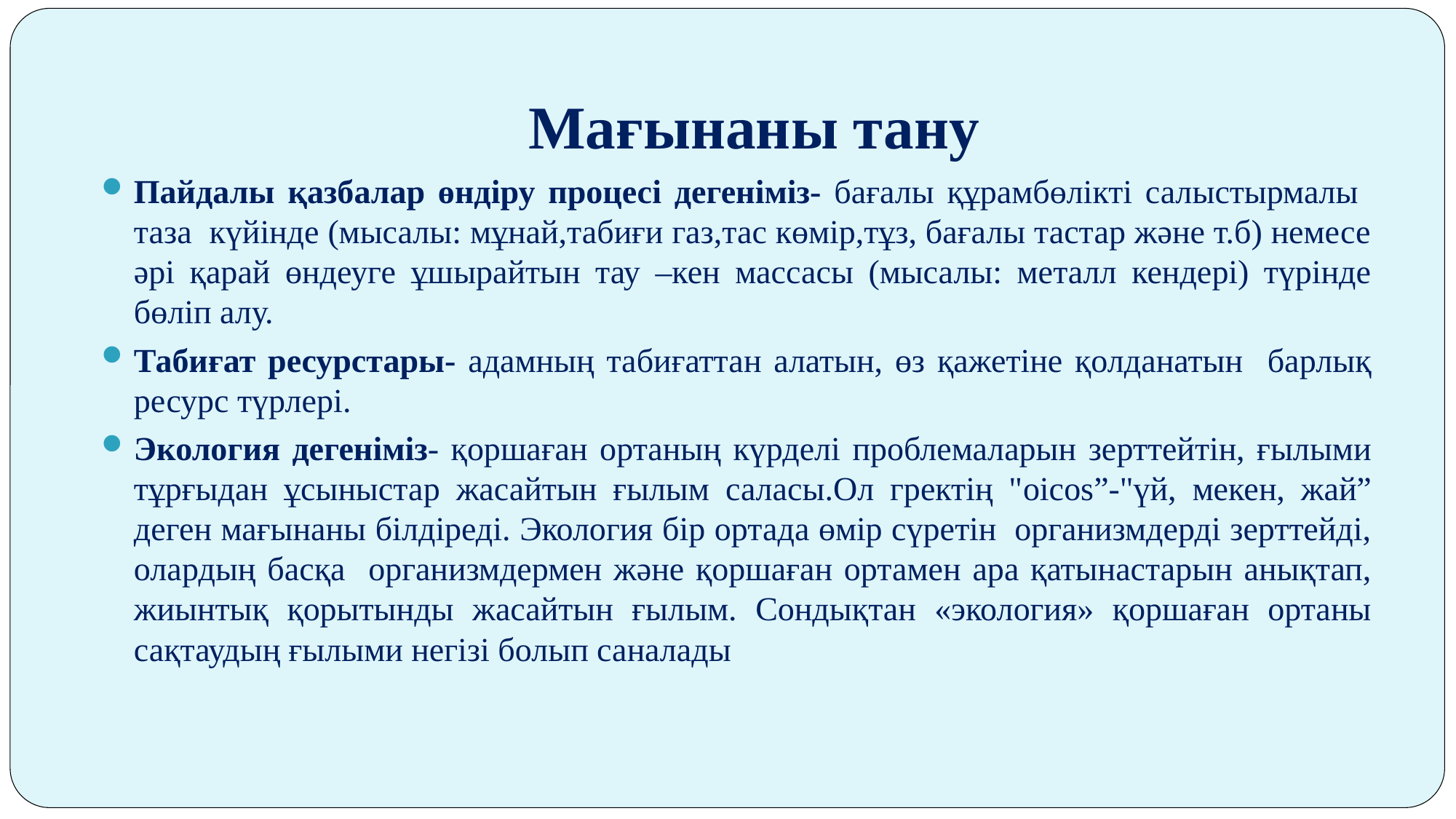

# Мағынаны тану
Пайдалы қазбалар өндіру процесі дегеніміз- бағалы құрамбөлікті салыстырмалы  таза  күйінде (мысалы: мұнай,табиғи газ,тас көмір,тұз, бағалы тастар және т.б) немесе әрі қарай өндеуге ұшырайтын тау –кен массасы (мысалы: металл кендері) түрінде бөліп алу.
Табиғат ресурстары- адамның табиғаттан алатын, өз қажетіне қолданатын  барлық ресурс түрлері.
Экология дегеніміз- қоршаған ортаның күрделі проблемаларын зерттейтін, ғылыми тұрғыдан ұсыныстар жасайтын ғылым саласы.Ол гректің "oicos”-"үй, мекен, жай” деген мағынаны білдіреді. Экология бір ортада өмір сүретін  организмдерді зерттейді, олардың басқа  организмдермен және қоршаған ортамен ара қатынастарын анықтап, жиынтық қорытынды жасайтын ғылым. Сондықтан «экология» қоршаған ортаны сақтаудың ғылыми негізі болып саналады